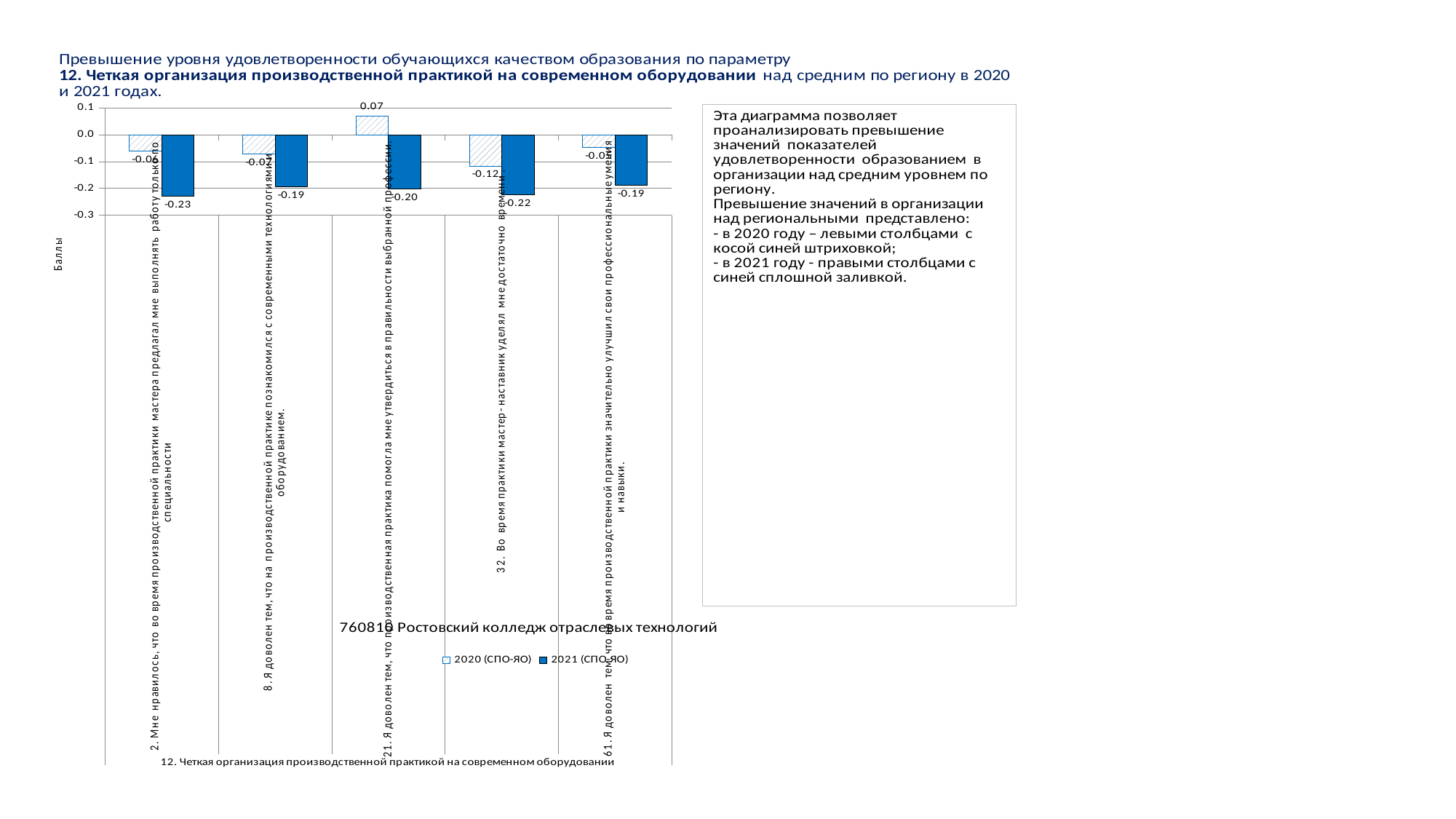

### Chart

| Category | 2020 (СПО-ЯО) | 2021 (СПО-ЯО) |
|---|---|---|
| 2. Мне  нравилось, что  во время производственной практики  мастера предлагал мне  выполнять  работу только по специальности | -0.060823503713412386 | -0.22897216682299515 |
| 8. Я доволен тем, что на  производственной практике познакомился с современными технологиями и  оборудованием.  | -0.07044560943643585 | -0.19429232087542037 |
| 21. Я доволен тем, что производственная практика помогла мне утвердиться в правильности выбранной профессии. | 0.06903669724770634 | -0.20093220591243632 |
| 32.  Во  время практики мастер- наставник уделял  мне достаточно  времени . | -0.11601135867190848 | -0.22274711626702182 |
| 61. Я доволен  тем, что во время производственной практики значительно улучшил свои профессиональные умения и навыки. | -0.047400611620794564 | -0.18922690686110855 |